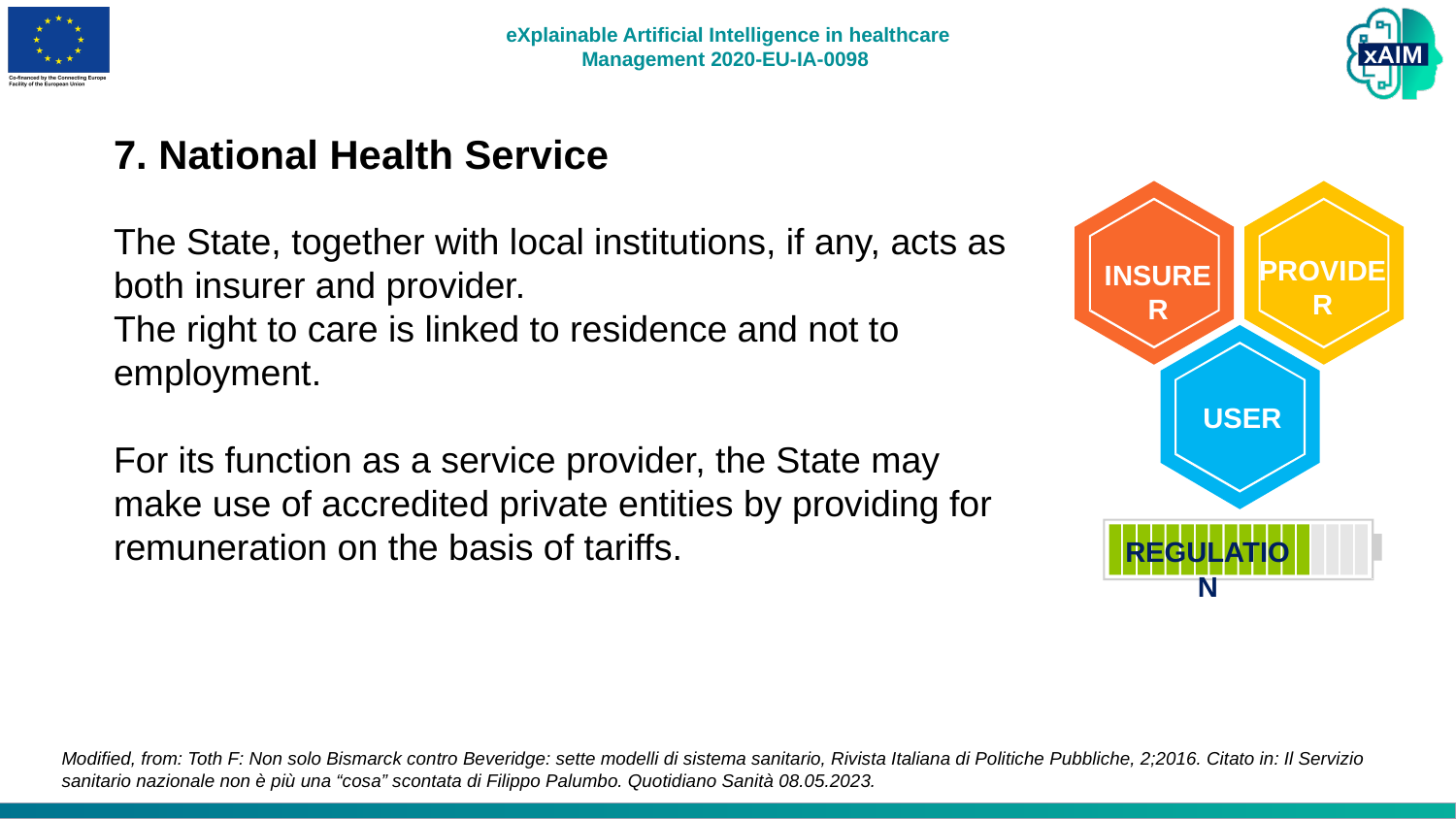

7. National Health Service

The State, together with local institutions, if any, acts as both insurer and provider.
The right to care is linked to residence and not to employment.

For its function as a service provider, the State may make use of accredited private entities by providing for remuneration on the basis of tariffs.
PROVIDER
INSURER

USER

REGULATION

Modified, from: Toth F: Non solo Bismarck contro Beveridge: sette modelli di sistema sanitario, Rivista Italiana di Politiche Pubbliche, 2;2016. Citato in: Il Servizio sanitario nazionale non è più una “cosa” scontata di Filippo Palumbo. Quotidiano Sanità 08.05.2023.